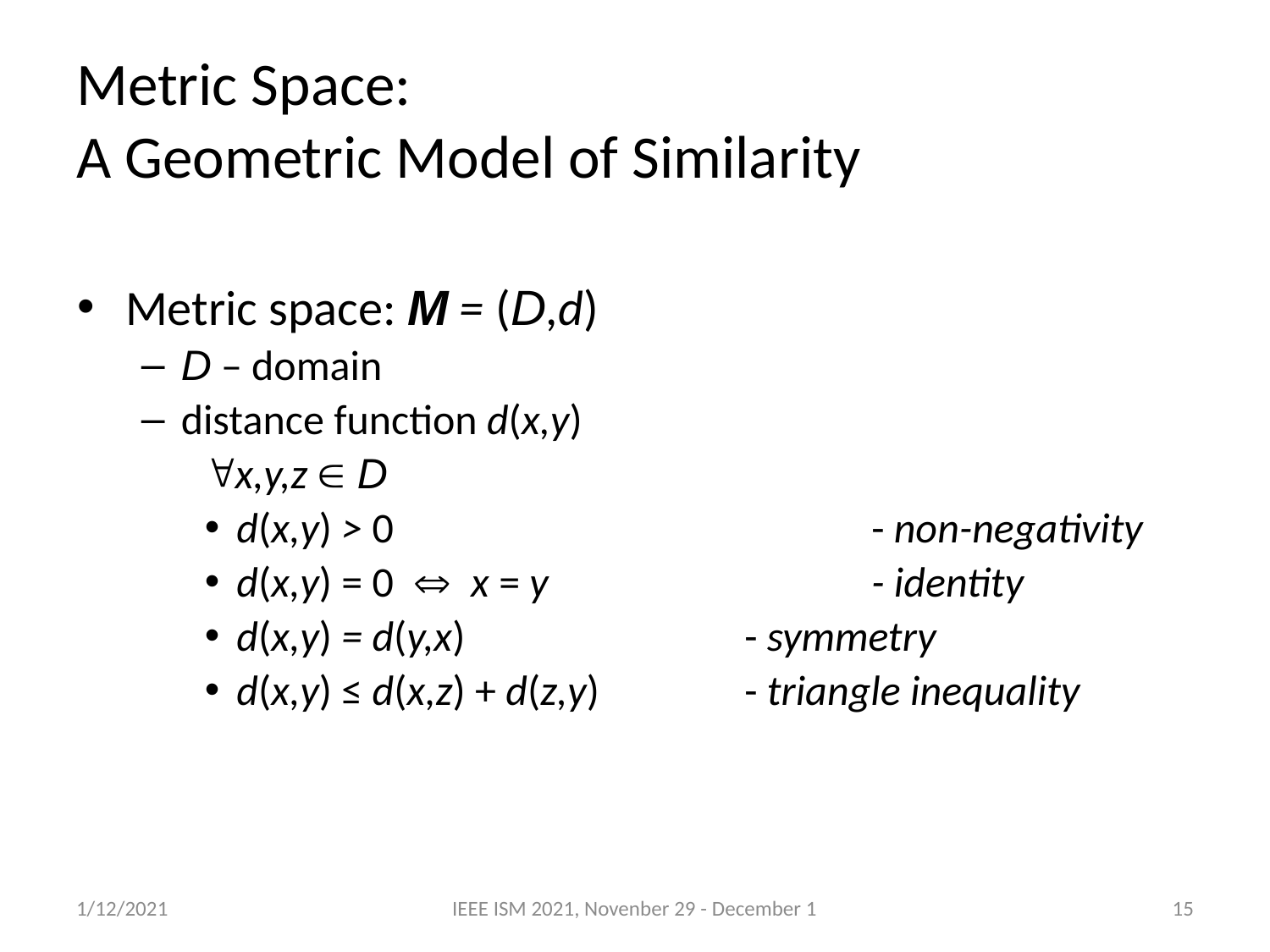

# Metric Space: A Geometric Model of Similarity
Metric space: M = (D,d)
D – domain
distance function d(x,y)
∀x,y,z ∈ D
d(x,y) > 0				- non-negativity
d(x,y) = 0  ⇔  x = y			- identity
d(x,y) = d(y,x)			- symmetry
d(x,y) ≤ d(x,z) + d(z,y)		- triangle inequality
1/12/2021
IEEE ISM 2021, Novenber 29 - December 1
15